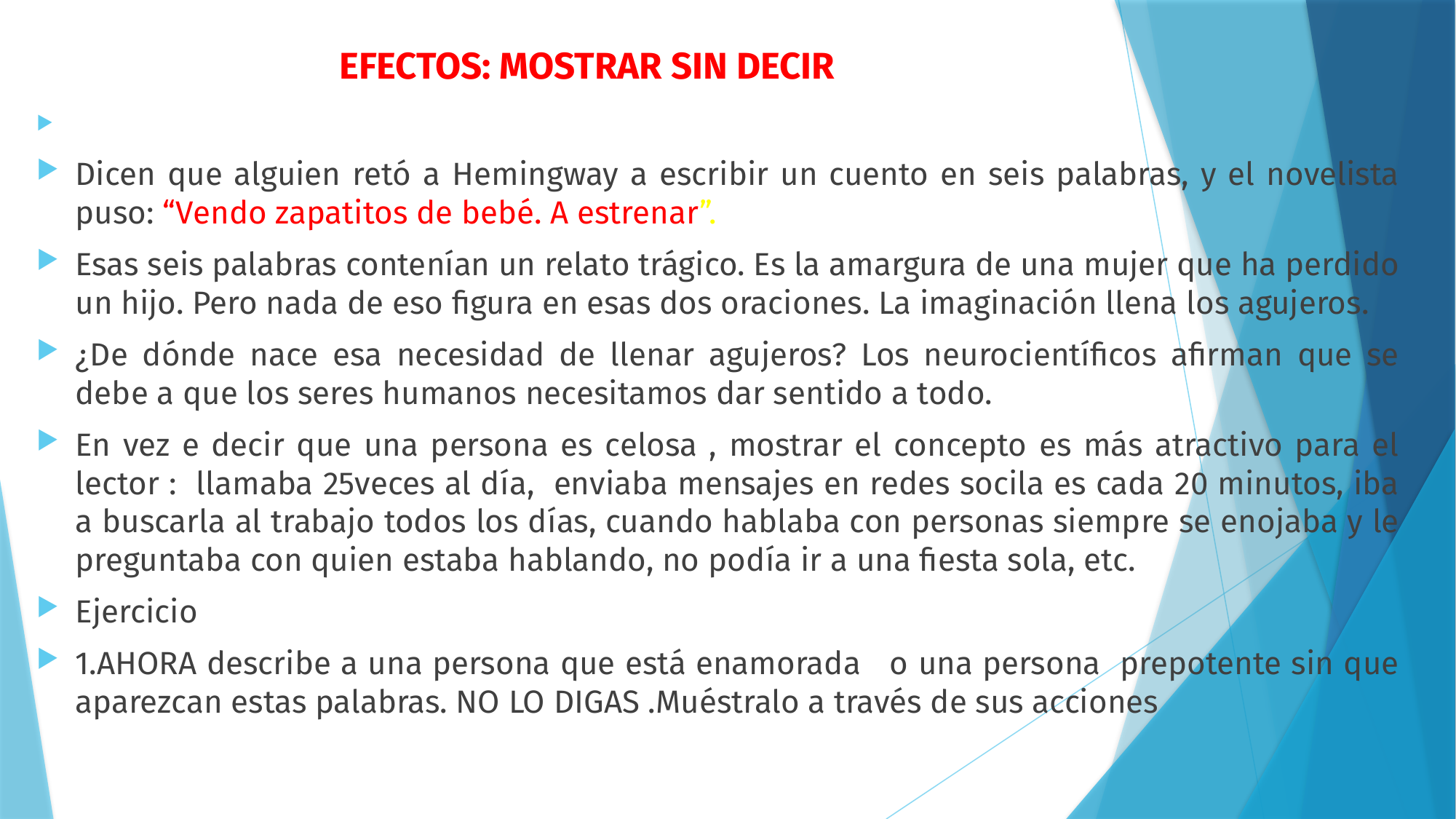

# EFECTOS: MOSTRAR SIN DECIR

Dicen que alguien retó a Hemingway a escribir un cuento en seis palabras, y el novelista puso: “Vendo zapatitos de bebé. A estrenar”.
Esas seis palabras contenían un relato trágico. Es la amargura de una mujer que ha perdido un hijo. Pero nada de eso figura en esas dos oraciones. La imaginación llena los agujeros.
¿De dónde nace esa necesidad de llenar agujeros? Los neurocientíficos afirman que se debe a que los seres humanos necesitamos dar sentido a todo.
En vez e decir que una persona es celosa , mostrar el concepto es más atractivo para el lector :  llamaba 25veces al día,  enviaba mensajes en redes socila es cada 20 minutos, iba a buscarla al trabajo todos los días, cuando hablaba con personas siempre se enojaba y le preguntaba con quien estaba hablando, no podía ir a una fiesta sola, etc.
Ejercicio
1.AHORA describe a una persona que está enamorada   o una persona  prepotente sin que aparezcan estas palabras. NO LO DIGAS .Muéstralo a través de sus acciones